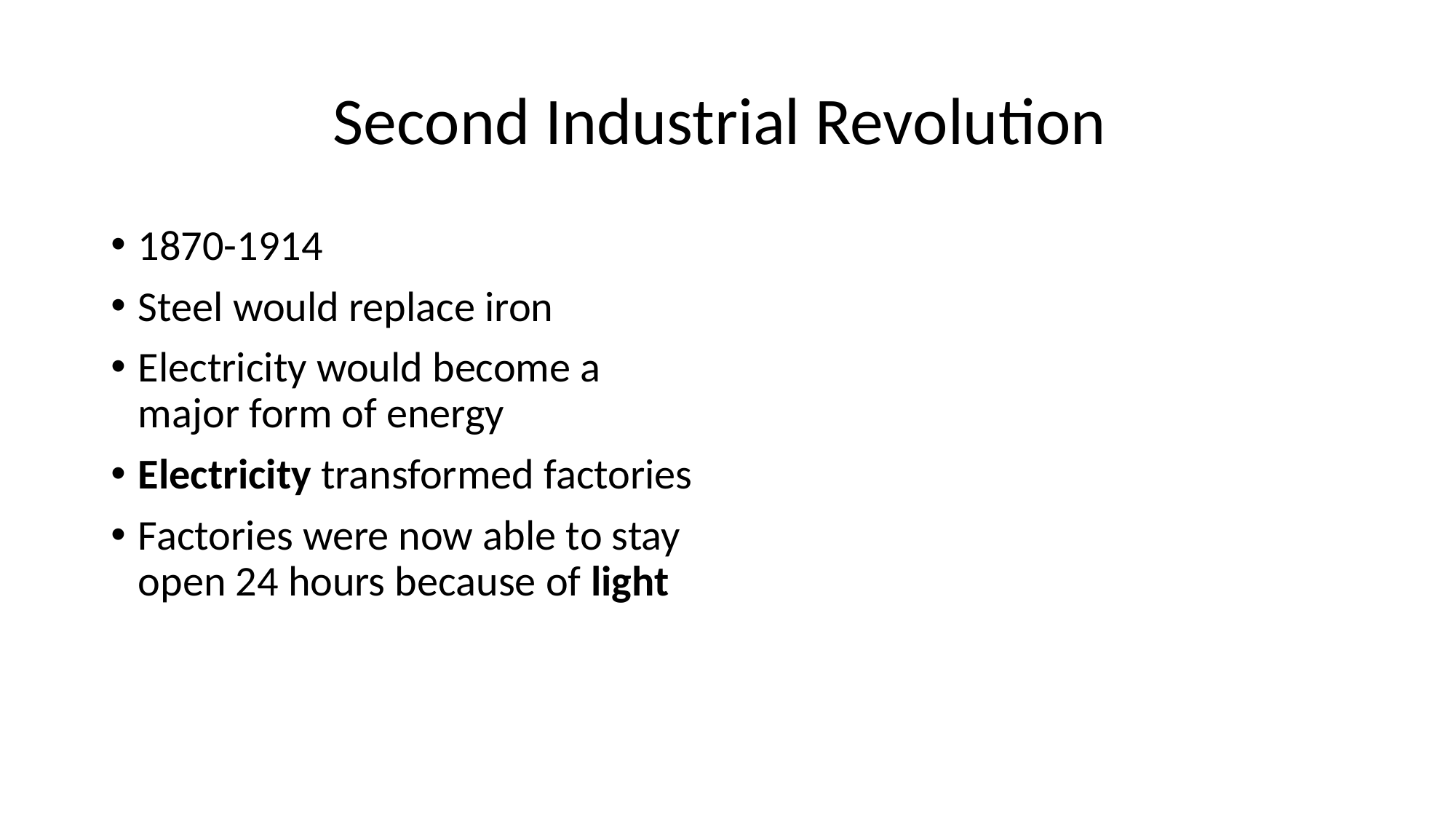

# Second Industrial Revolution
1870-1914
Steel would replace iron
Electricity would become a major form of energy
Electricity transformed factories
Factories were now able to stay open 24 hours because of light